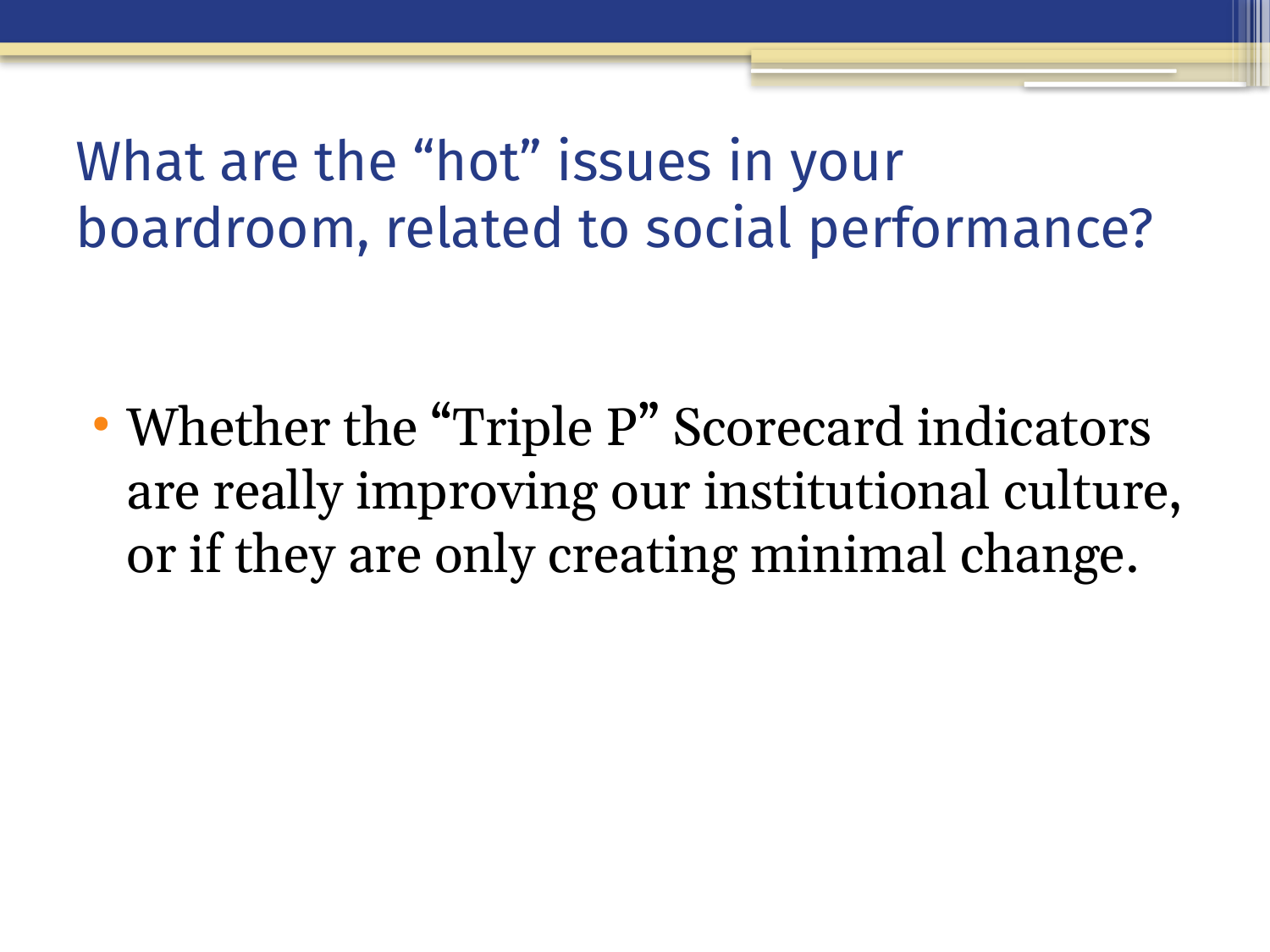

# What are the “hot” issues in your boardroom, related to social performance?
Whether the “Triple P” Scorecard indicators are really improving our institutional culture, or if they are only creating minimal change.